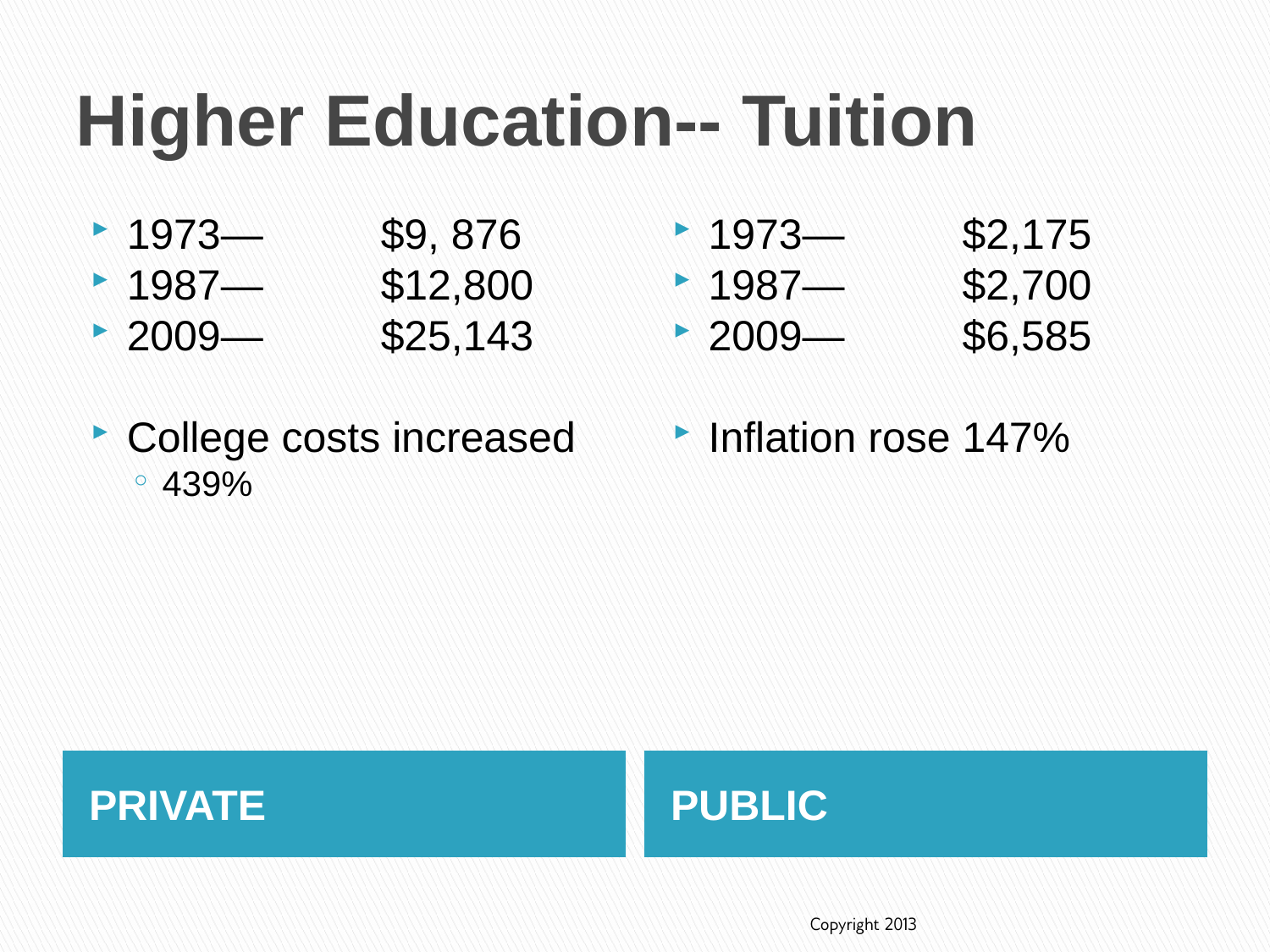

# Higher Education-- Tuition
1973—	$9, 876
1987—	$12,800
2009—	$25,143

College costs increased
439%
1973—	$2,175
1987—	$2,700
2009—	$6,585

Inflation rose 147%

PRIVATE
PUBLIC
Copyright 2013